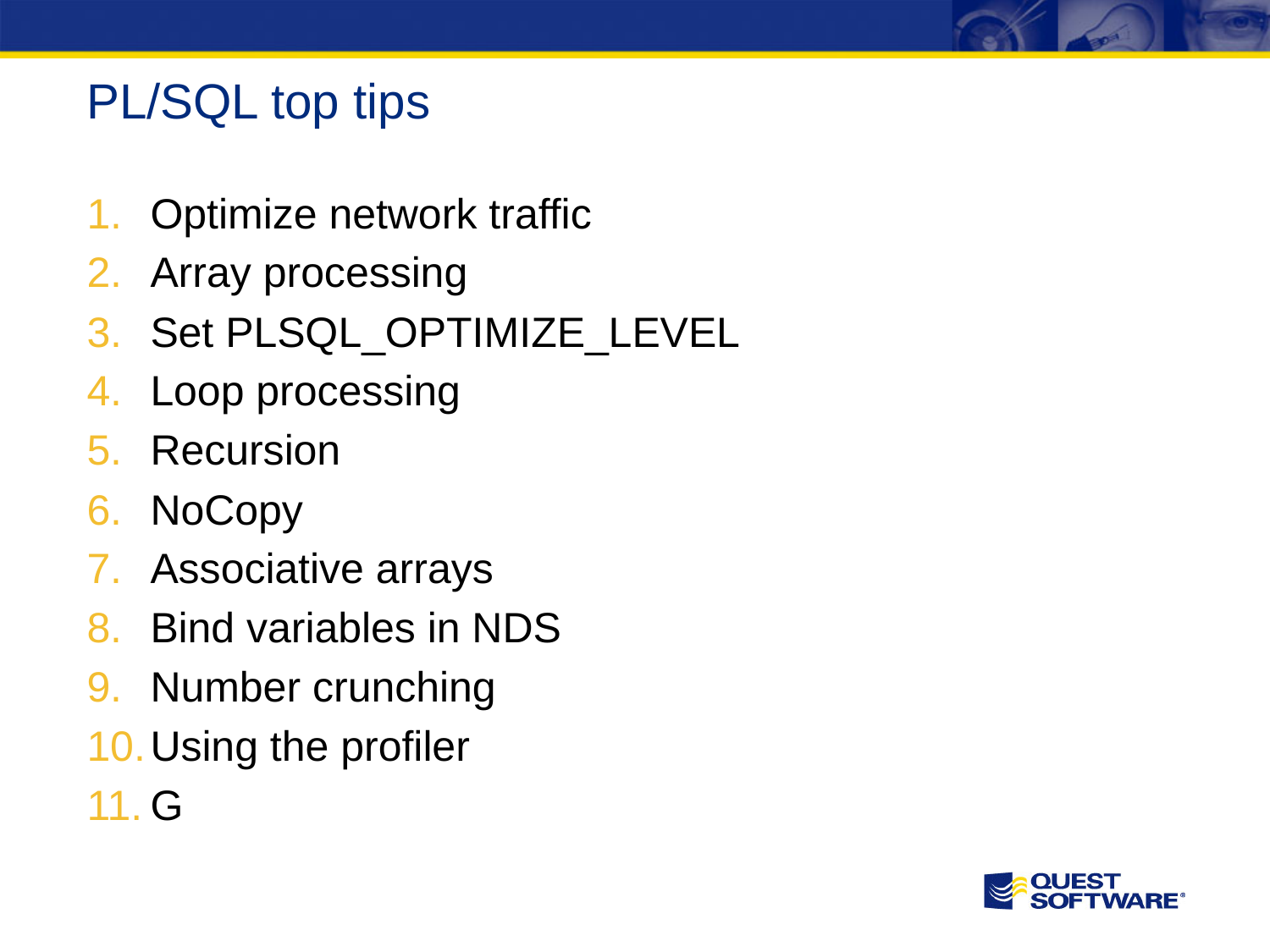

# PL/SQL top tips
Optimize network traffic
Array processing
Set PLSQL_OPTIMIZE_LEVEL
Loop processing
Recursion
NoCopy
Associative arrays
Bind variables in NDS
Number crunching
Using the profiler
G